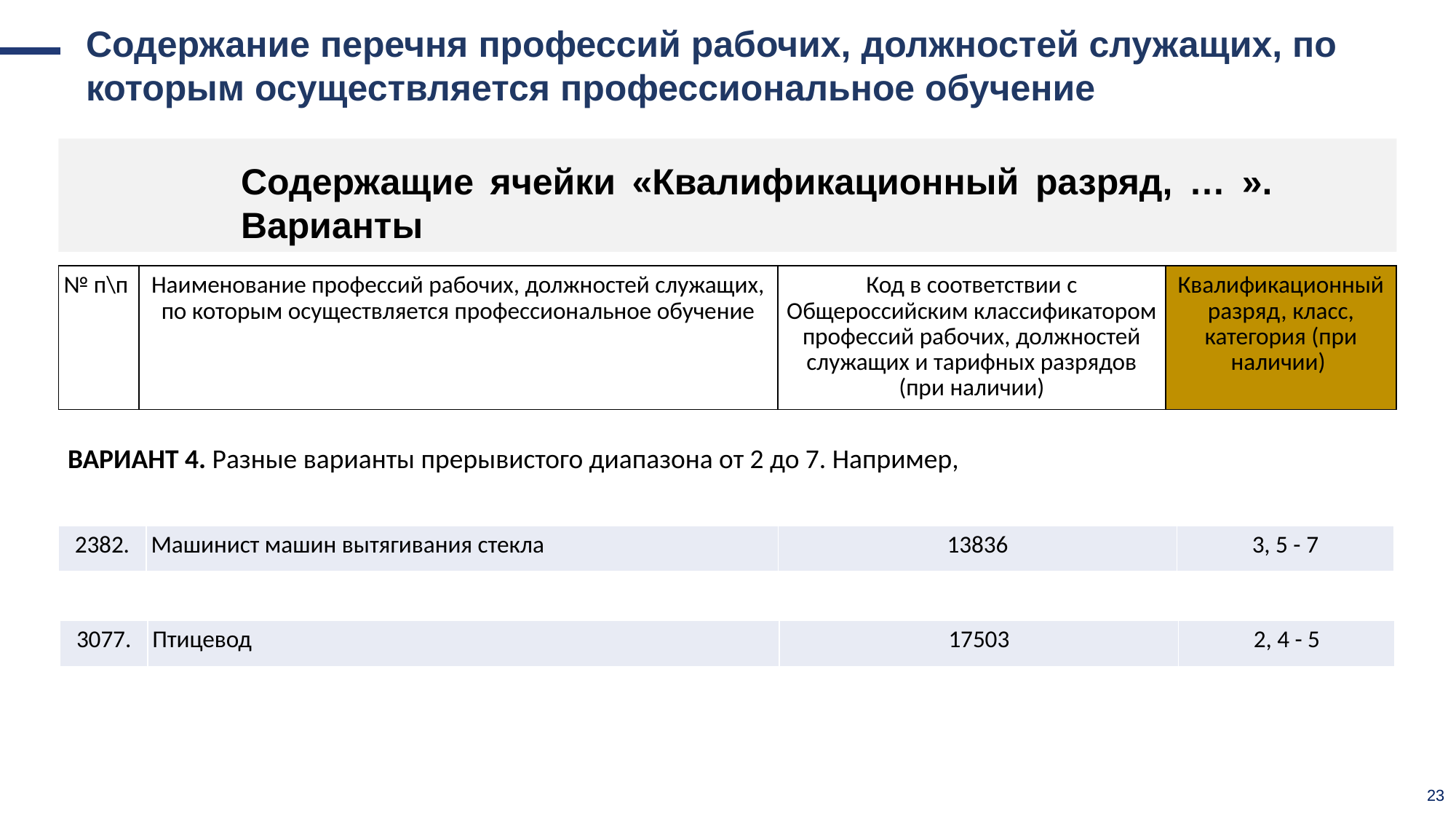

Содержание перечня профессий рабочих, должностей служащих, по которым осуществляется профессиональное обучение

Содержащие ячейки «Квалификационный разряд, … ». Варианты
| № п\п | Наименование профессий рабочих, должностей служащих, по которым осуществляется профессиональное обучение | Код в соответствии с Общероссийским классификатором профессий рабочих, должностей служащих и тарифных разрядов (при наличии) | Квалификационный разряд, класс, категория (при наличии) |
| --- | --- | --- | --- |
ВАРИАНТ 4. Разные варианты прерывистого диапазона от 2 до 7. Например,

| 2382. | Машинист машин вытягивания стекла | 13836 | 3, 5 - 7 |
| --- | --- | --- | --- |
| 3077. | Птицевод | 17503 | 2, 4 - 5 |
| --- | --- | --- | --- |
| 3077. | Птицевод | 17503 | 2, 4 - 5 |
| --- | --- | --- | --- |
23